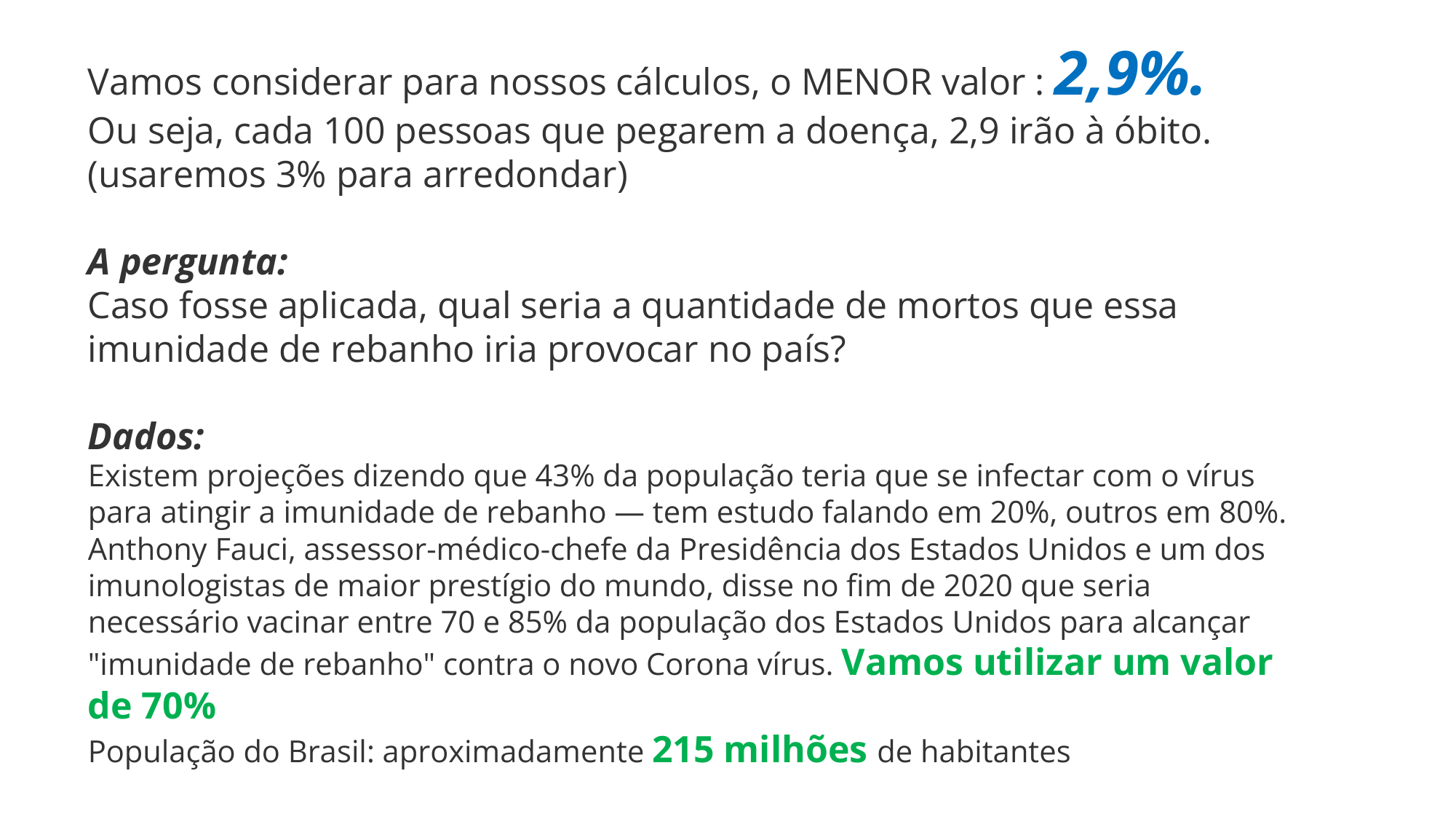

Vamos considerar para nossos cálculos, o MENOR valor : 2,9%.
Ou seja, cada 100 pessoas que pegarem a doença, 2,9 irão à óbito. (usaremos 3% para arredondar)

A pergunta:
Caso fosse aplicada, qual seria a quantidade de mortos que essa imunidade de rebanho iria provocar no país?

Dados:
Existem projeções dizendo que 43% da população teria que se infectar com o vírus para atingir a imunidade de rebanho — tem estudo falando em 20%, outros em 80%.
Anthony Fauci, assessor-médico-chefe da Presidência dos Estados Unidos e um dos imunologistas de maior prestígio do mundo, disse no fim de 2020 que seria necessário vacinar entre 70 e 85% da população dos Estados Unidos para alcançar "imunidade de rebanho" contra o novo Corona vírus. Vamos utilizar um valor de 70%
População do Brasil: aproximadamente 215 milhões de habitantes